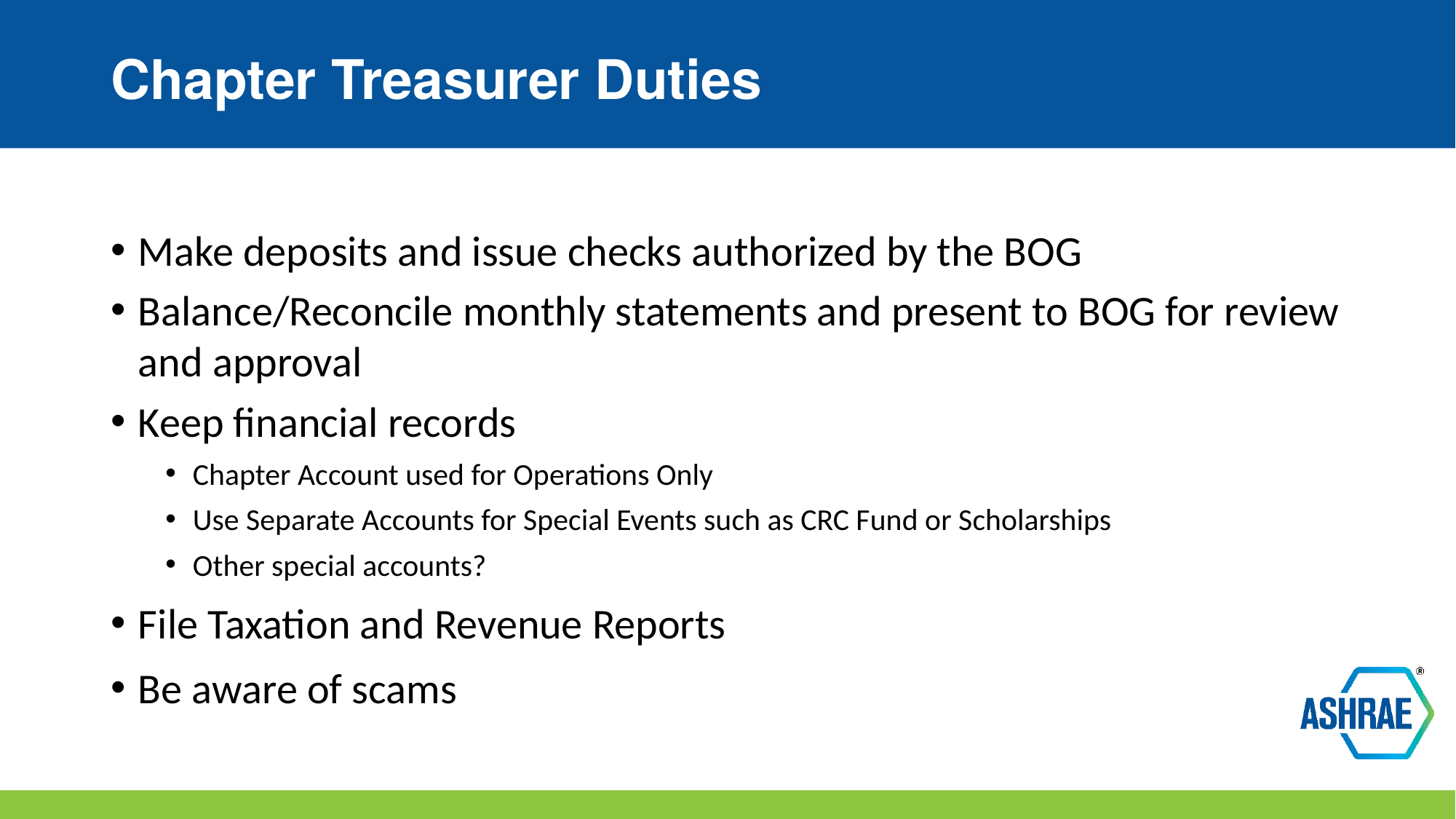

# Chapter Treasurer Duties
Make deposits and issue checks authorized by the BOG
Balance/Reconcile monthly statements and present to BOG for review and approval
Keep financial records
Chapter Account used for Operations Only
Use Separate Accounts for Special Events such as CRC Fund or Scholarships
Other special accounts?
File Taxation and Revenue Reports
Be aware of scams